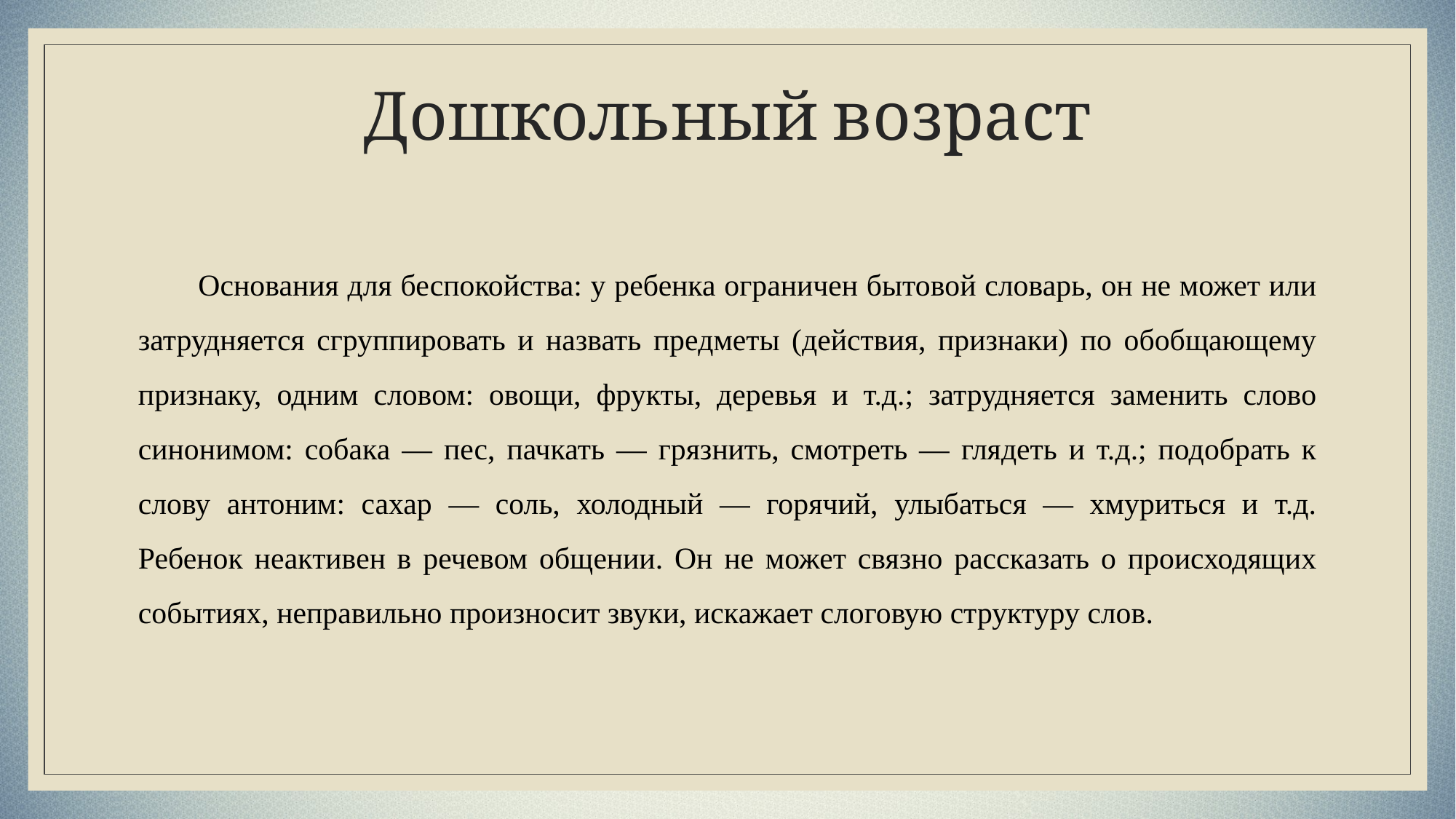

# Дошкольный возраст

       Основания для беспокойства: у ребенка ограничен бытовой словарь, он не может или затрудняется сгруппировать и назвать предметы (действия, признаки) по обобщающему признаку, одним словом: овощи, фрукты, деревья и т.д.; затрудняется заменить слово синонимом: собака — пес, пачкать — грязнить, смотреть — глядеть и т.д.; подобрать к слову антоним: сахар — соль, холодный — горячий, улыбаться — хмуриться и т.д. Ребенок неактивен в речевом общении. Он не может связно рассказать о происходящих событиях, неправильно произносит звуки, искажает слоговую структуру слов.